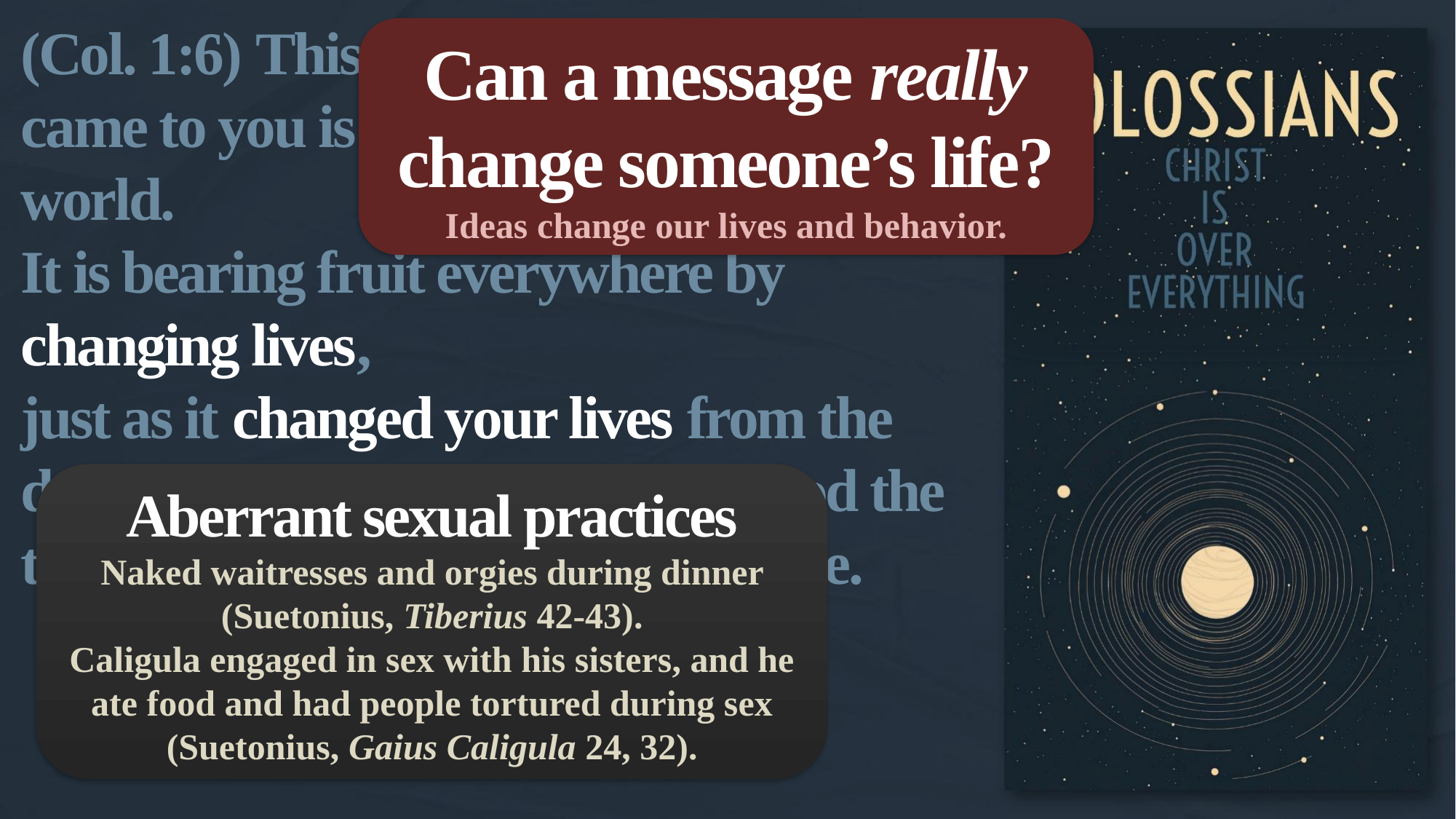

(Col. 1:6) This same Good News that came to you is going out all over the world.
It is bearing fruit everywhere by changing lives,
just as it changed your lives from the day you first heard and understood the truth about God’s wonderful grace.
Can a message really change someone’s life?
Ideas change our lives and behavior.
Aberrant sexual practices
Naked waitresses and orgies during dinner (Suetonius, Tiberius 42-43).
Caligula engaged in sex with his sisters, and he ate food and had people tortured during sex (Suetonius, Gaius Caligula 24, 32).